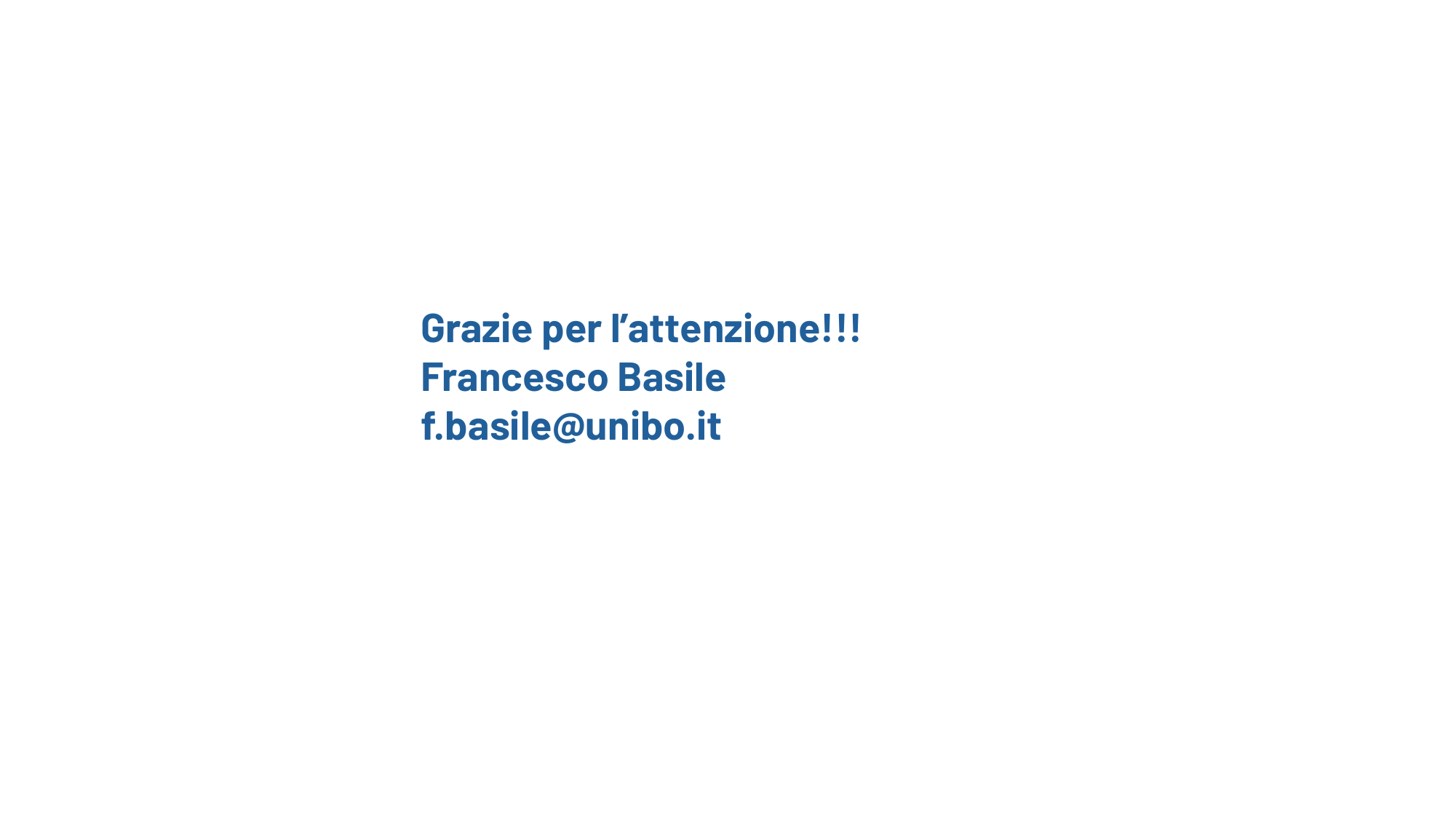

# Grazie per l’attenzione!!! Francesco Basile f.basile@unibo.it